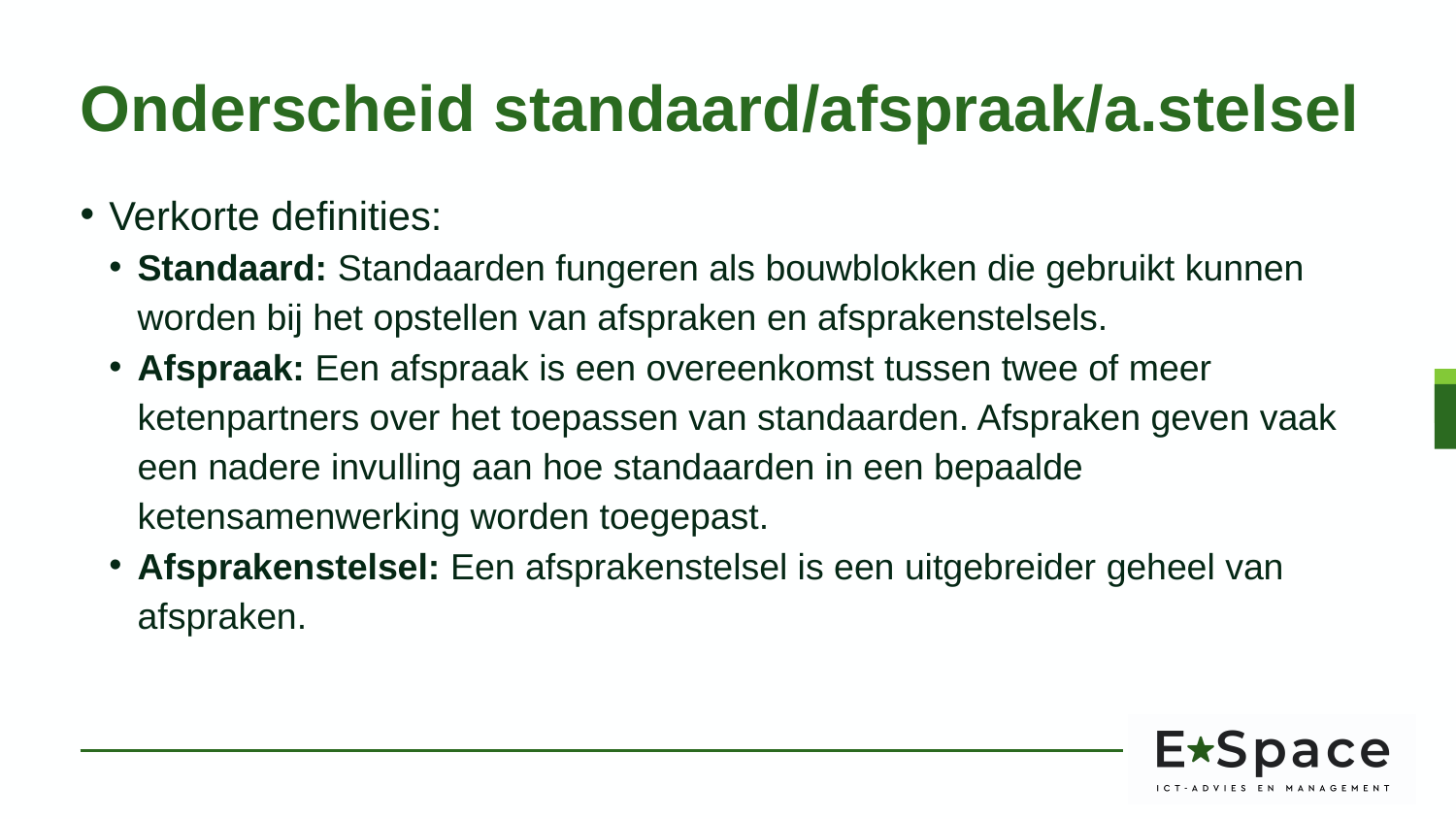

# Onderscheid standaard/afspraak/a.stelsel
Verkorte definities:
Standaard: Standaarden fungeren als bouwblokken die gebruikt kunnen worden bij het opstellen van afspraken en afsprakenstelsels.
Afspraak: Een afspraak is een overeenkomst tussen twee of meer ketenpartners over het toepassen van standaarden. Afspraken geven vaak een nadere invulling aan hoe standaarden in een bepaalde ketensamenwerking worden toegepast.
Afsprakenstelsel: Een afsprakenstelsel is een uitgebreider geheel van afspraken.